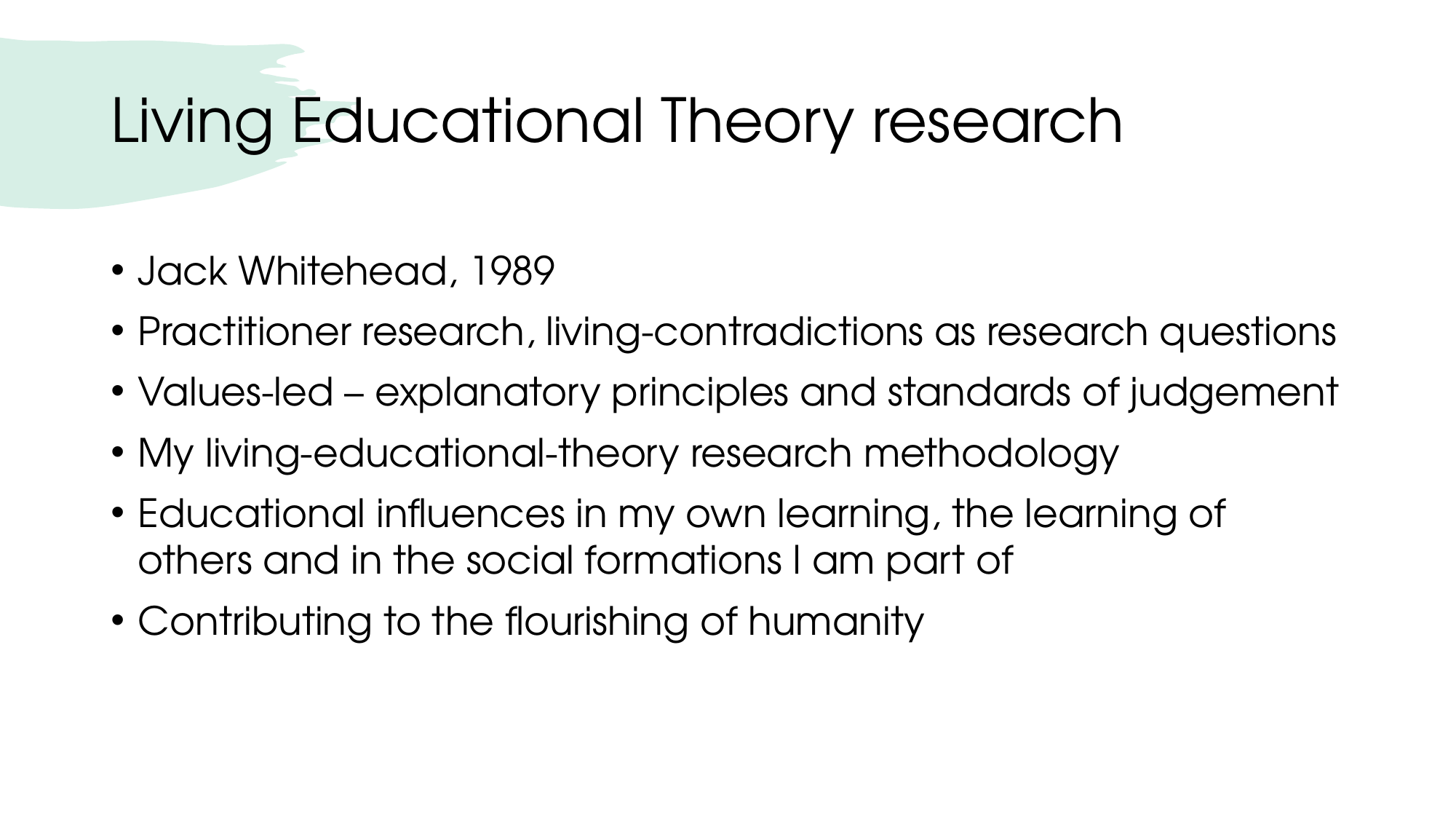

# Living Educational Theory research
Jack Whitehead, 1989
Practitioner research, living-contradictions as research questions
Values-led – explanatory principles and standards of judgement
My living-educational-theory research methodology
Educational influences in my own learning, the learning of others and in the social formations I am part of
Contributing to the flourishing of humanity